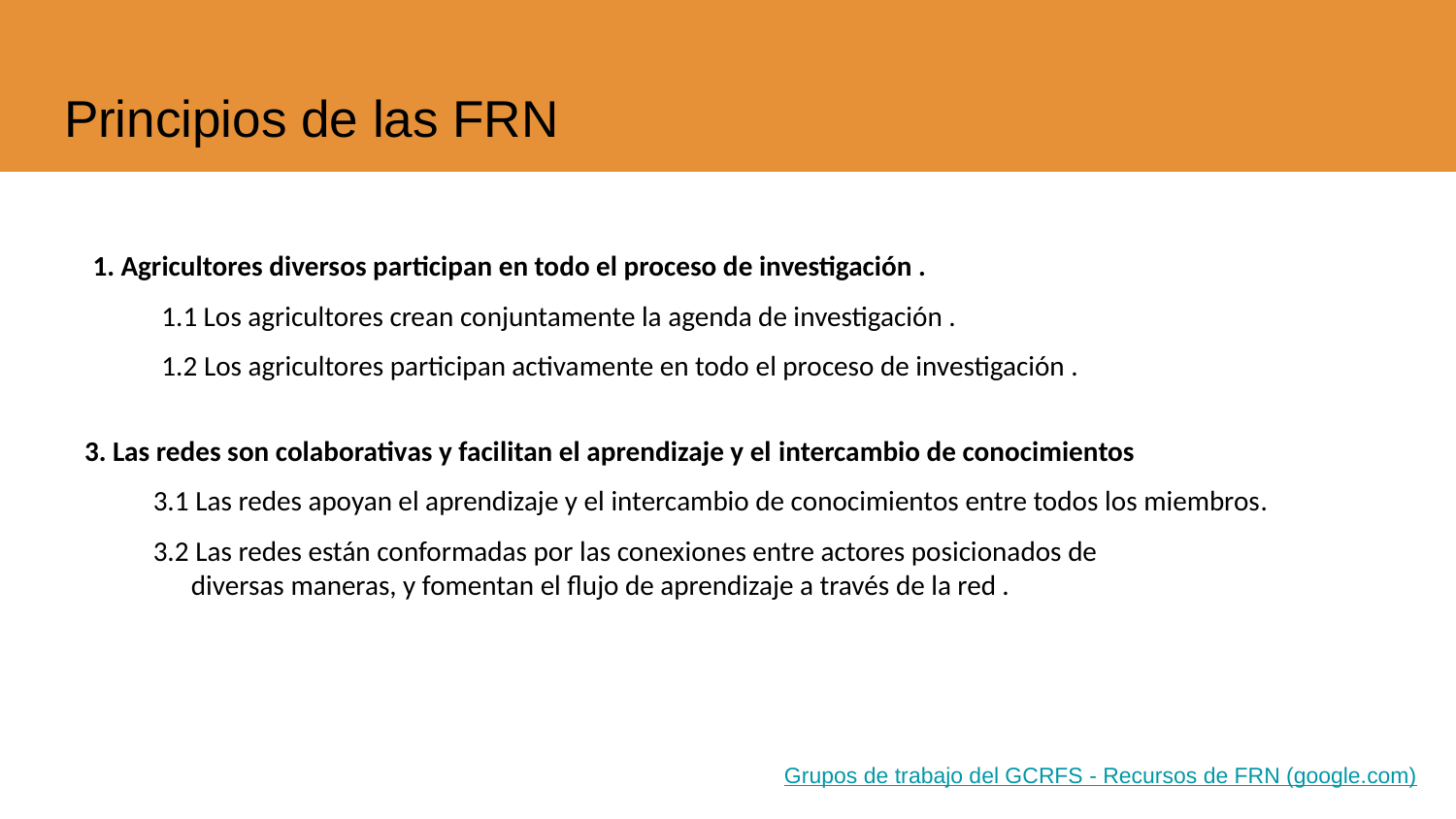

# Principios de las FRN
1. Agricultores diversos participan en todo el proceso de investigación .
1.1 Los agricultores crean conjuntamente la agenda de investigación .
1.2 Los agricultores participan activamente en todo el proceso de investigación .
3. Las redes son colaborativas y facilitan el aprendizaje y el intercambio de conocimientos
3.1 Las redes apoyan el aprendizaje y el intercambio de conocimientos entre todos los miembros.
3.2 Las redes están conformadas por las conexiones entre actores posicionados de
      diversas maneras, y fomentan el flujo de aprendizaje a través de la red .
Grupos de trabajo del GCRFS - Recursos de FRN (google.com)